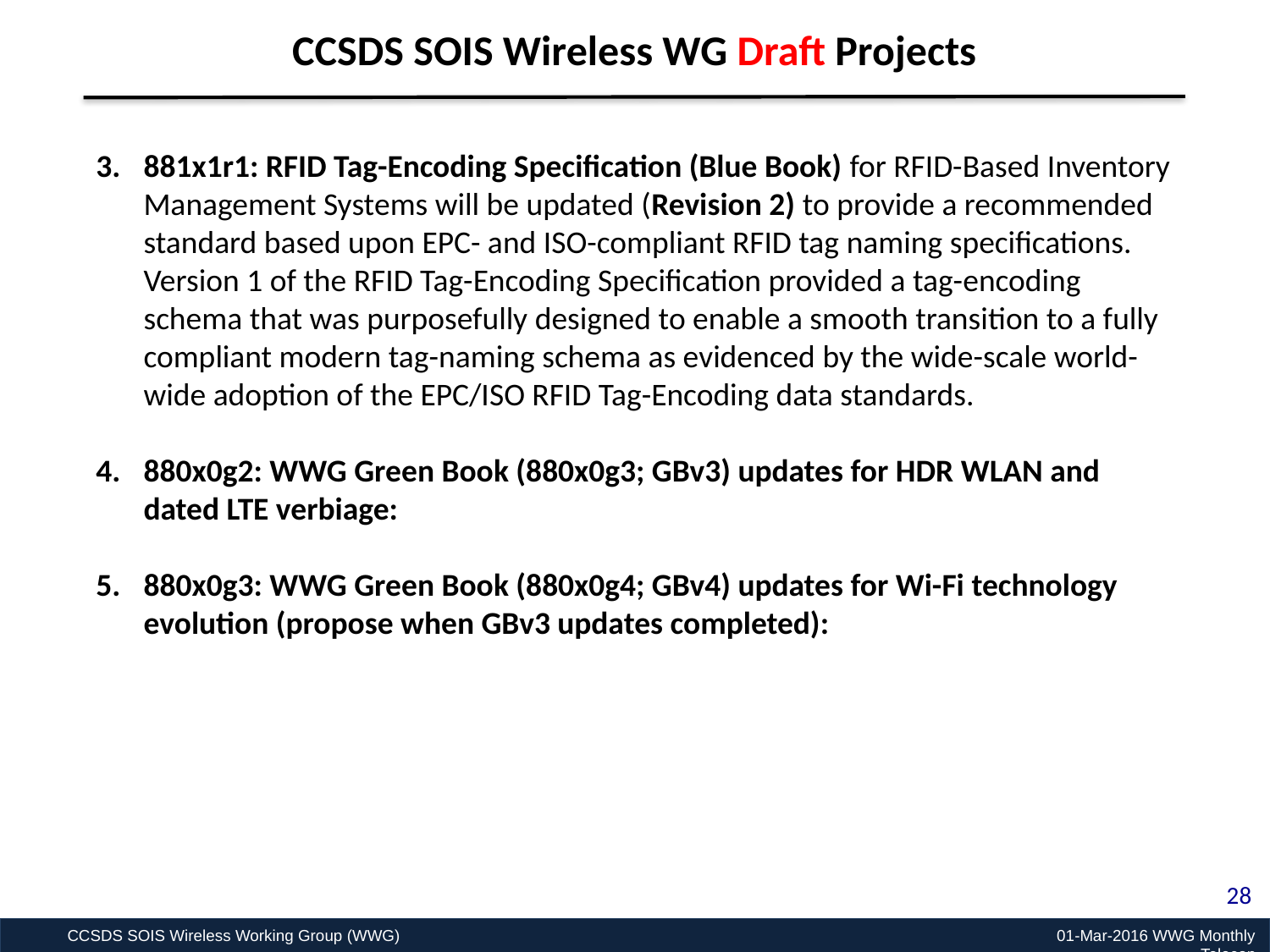

CCSDS SOIS Wireless WG Draft Projects
881x1r1: RFID Tag-Encoding Specification (Blue Book) for RFID-Based Inventory Management Systems will be updated (Revision 2) to provide a recommended standard based upon EPC- and ISO-compliant RFID tag naming specifications. Version 1 of the RFID Tag-Encoding Specification provided a tag-encoding schema that was purposefully designed to enable a smooth transition to a fully compliant modern tag-naming schema as evidenced by the wide-scale world-wide adoption of the EPC/ISO RFID Tag-Encoding data standards.

880x0g2: WWG Green Book (880x0g3; GBv3) updates for HDR WLAN and dated LTE verbiage:

880x0g3: WWG Green Book (880x0g4; GBv4) updates for Wi-Fi technology evolution (propose when GBv3 updates completed):